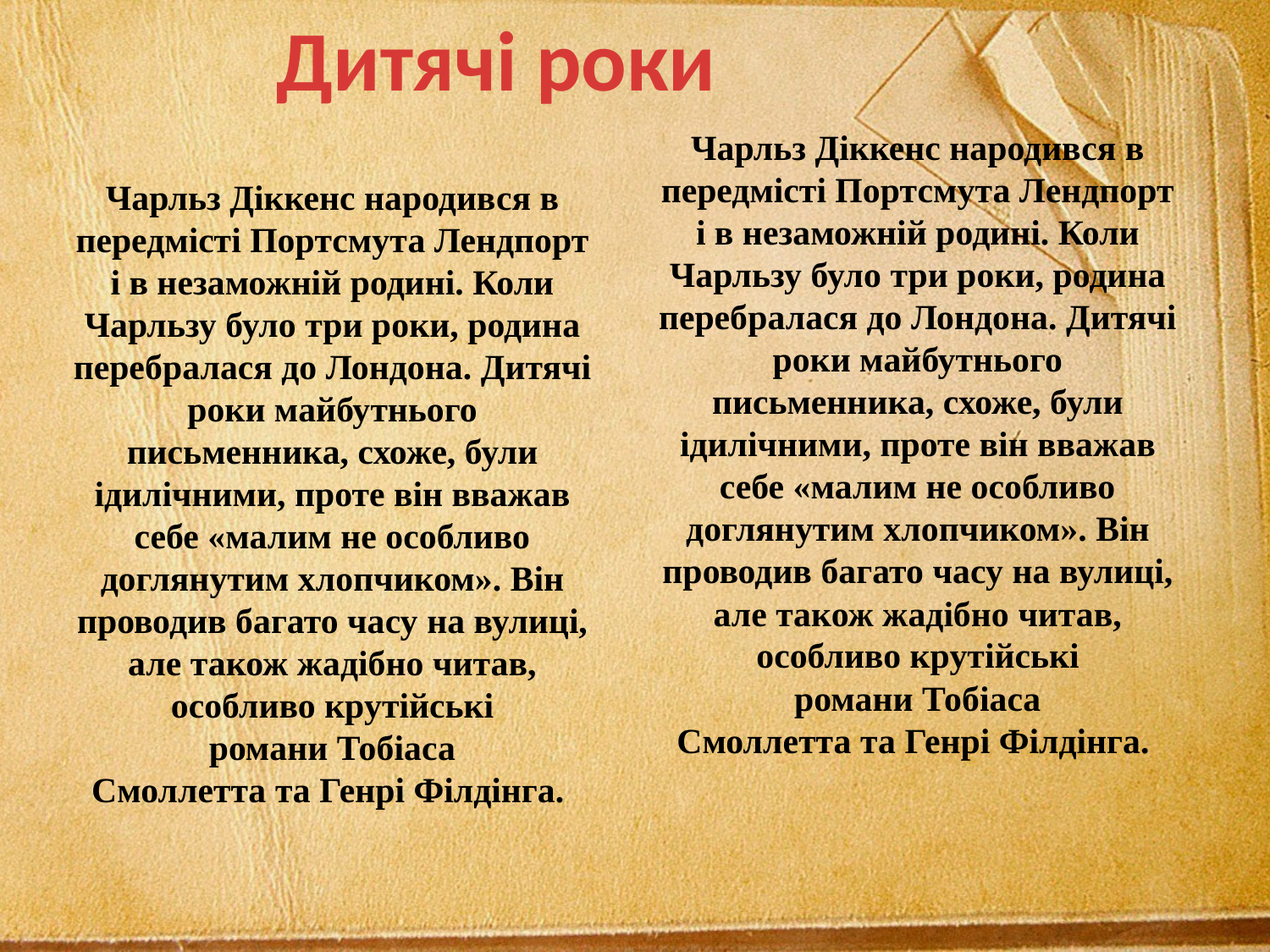

Дитячі роки
Чарльз Діккенс народився в передмісті Портсмута Лендпорті в незаможній родині. Коли Чарльзу було три роки, родина перебралася до Лондона. Дитячі роки майбутнього письменника, схоже, були ідилічними, проте він вважав себе «малим не особливо доглянутим хлопчиком». Він проводив багато часу на вулиці, але також жадібно читав, особливо крутійські романи Тобіаса Смоллетта та Генрі Філдінга.
Чарльз Діккенс народився в передмісті Портсмута Лендпорті в незаможній родині. Коли Чарльзу було три роки, родина перебралася до Лондона. Дитячі роки майбутнього письменника, схоже, були ідилічними, проте він вважав себе «малим не особливо доглянутим хлопчиком». Він проводив багато часу на вулиці, але також жадібно читав, особливо крутійські романи Тобіаса Смоллетта та Генрі Філдінга.